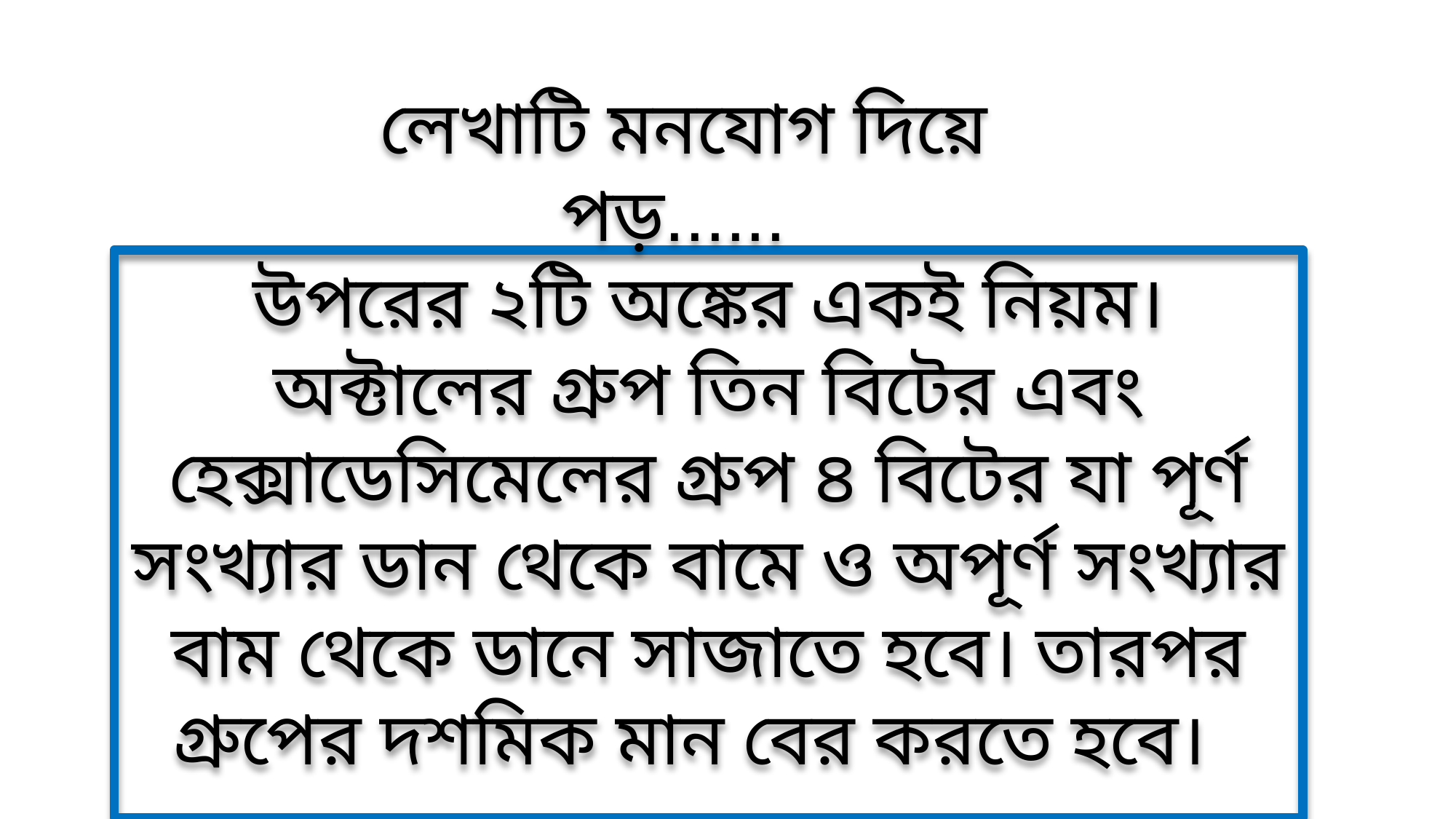

লেখাটি মনযোগ দিয়ে পড়......

উপরের ২টি অঙ্কের একই নিয়ম। অক্টালের গ্রুপ তিন বিটের এবং হেক্সাডেসিমেলের গ্রুপ ৪ বিটের যা পূর্ণ সংখ্যার ডান থেকে বামে ও অপূর্ণ সংখ্যার বাম থেকে ডানে সাজাতে হবে। তারপর গ্রুপের দশমিক মান বের করতে হবে।